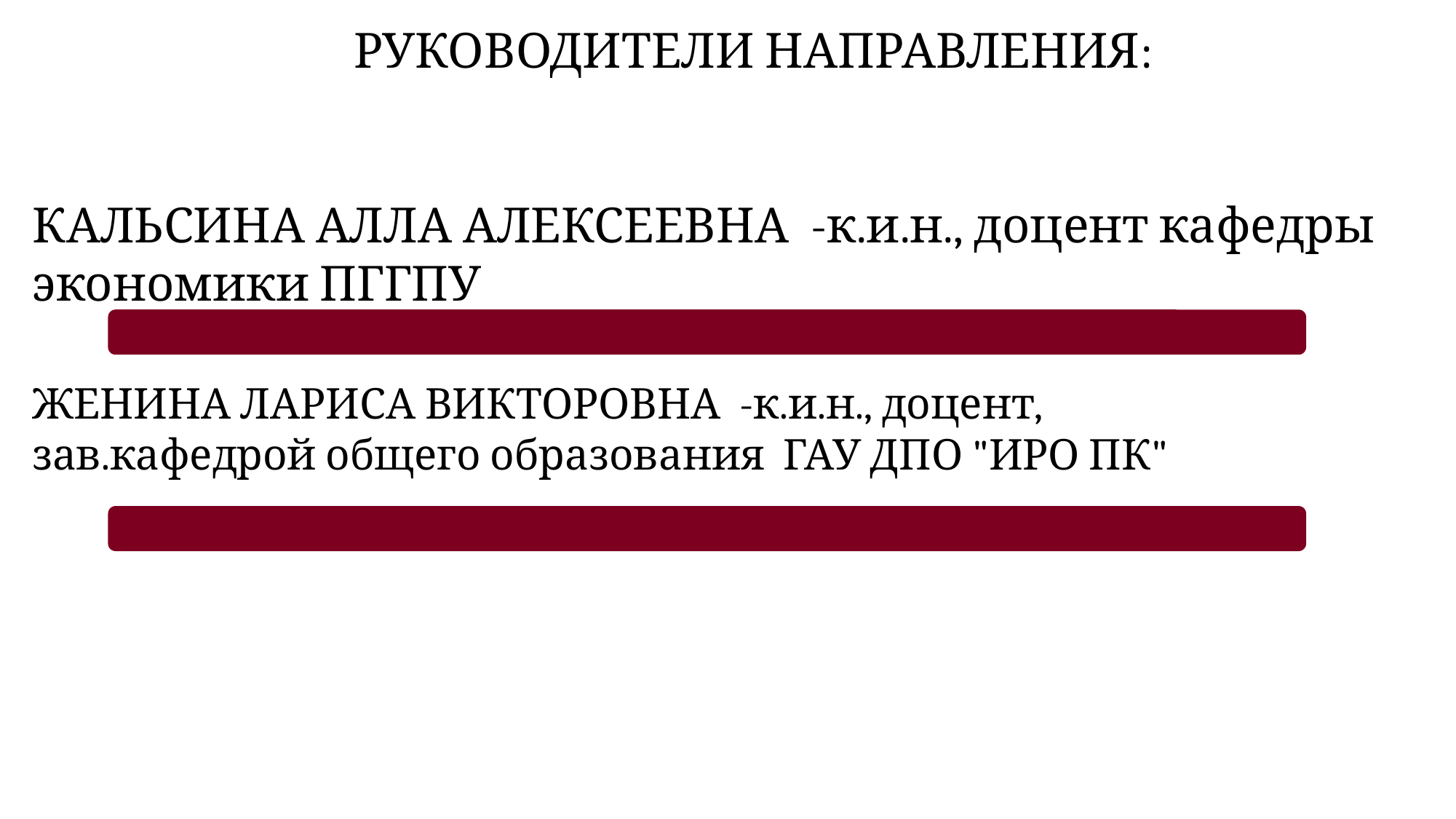

РУКОВОДИТЕЛИ НАПРАВЛЕНИЯ:

КАЛЬСИНА АЛЛА АЛЕКСЕЕВНА  -к.и.н., доцент кафедры экономики ПГГПУ

ЖЕНИНА ЛАРИСА ВИКТОРОВНА  -к.и.н., доцент, зав.кафедрой общего образования  ГАУ ДПО "ИРО ПК"